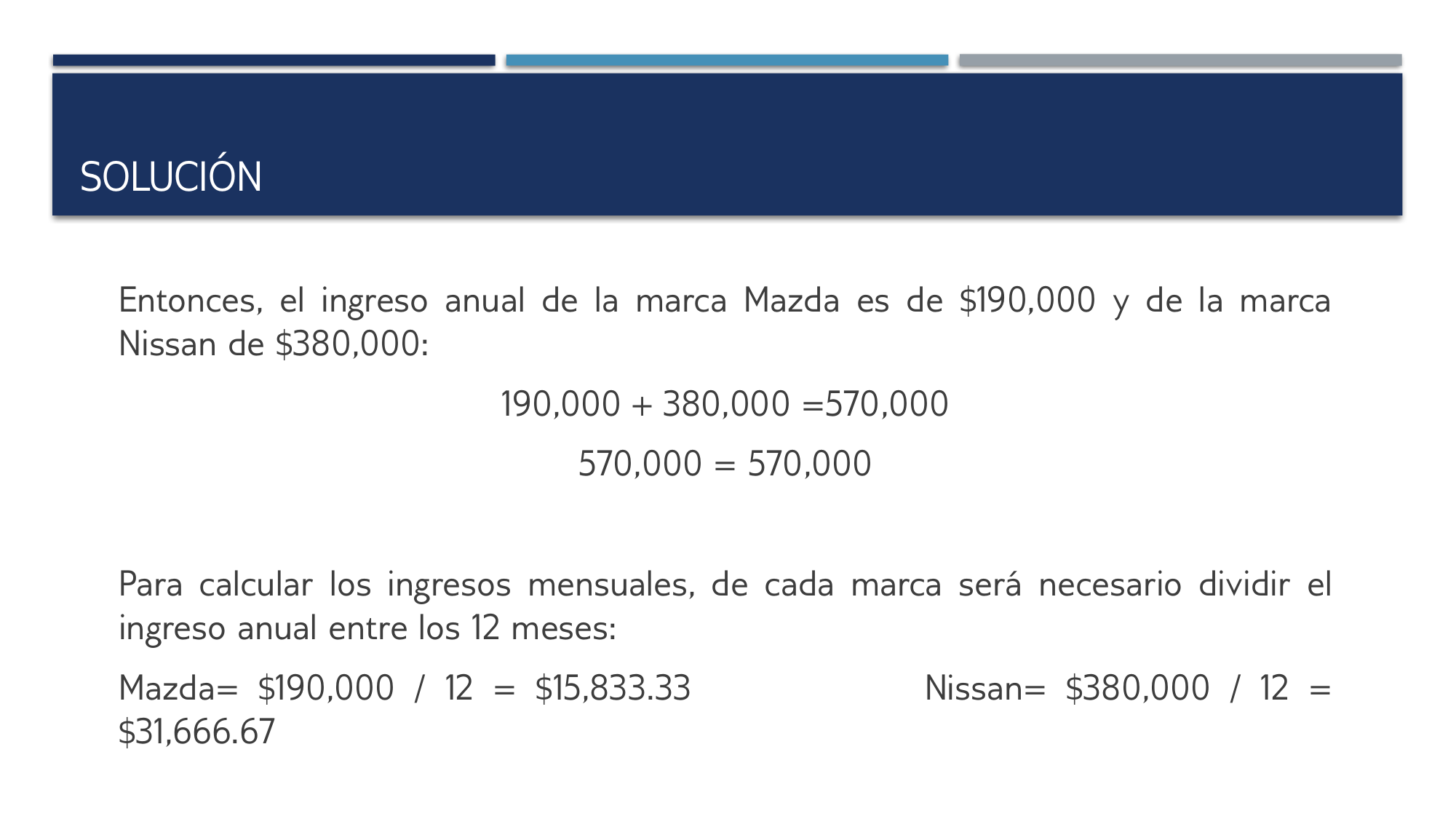

# SOLUCIÓN
Entonces, el ingreso anual de la marca Mazda es de $190,000 y de la marca Nissan de $380,000:
190,000 + 380,000 =570,000
570,000 = 570,000

Para calcular los ingresos mensuales, de cada marca será necesario dividir el ingreso anual entre los 12 meses:
Mazda= $190,000 / 12 = $15,833.33			Nissan= $380,000 / 12 = $31,666.67